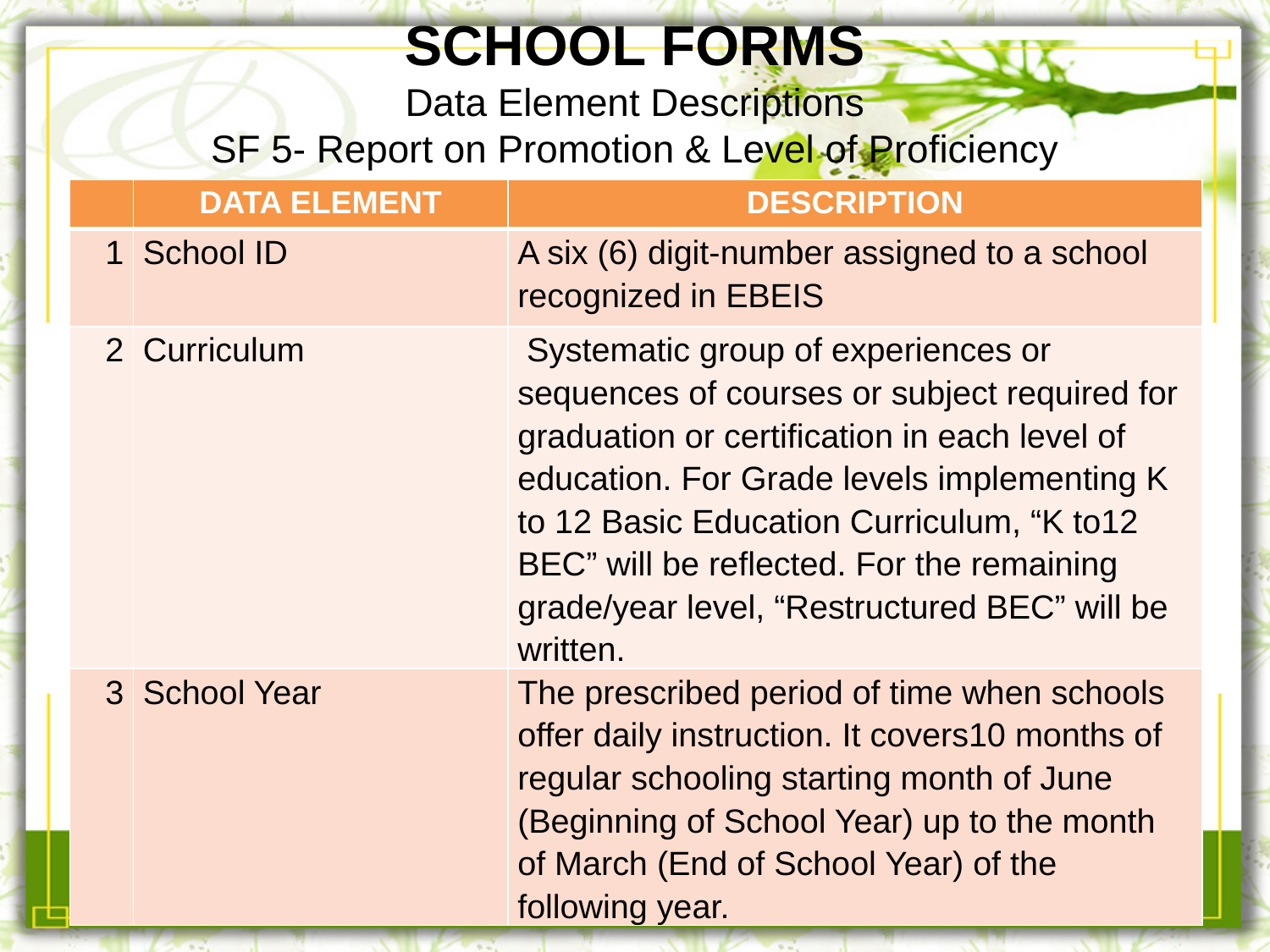

# SCHOOL FORMS Data Element Descriptions SF 5- Report on Promotion & Level of Proficiency
|  | DATA ELEMENT | DESCRIPTION |
| --- | --- | --- |
| 1 | School ID | A six (6) digit-number assigned to a school recognized in EBEIS |
| 2 | Curriculum | Systematic group of experiences or sequences of courses or subject required for graduation or certification in each level of education. For Grade levels implementing K to 12 Basic Education Curriculum, “K to12 BEC” will be reflected. For the remaining grade/year level, “Restructured BEC” will be written. |
| 3 | School Year | The prescribed period of time when schools offer daily instruction. It covers10 months of regular schooling starting month of June (Beginning of School Year) up to the month of March (End of School Year) of the following year. |